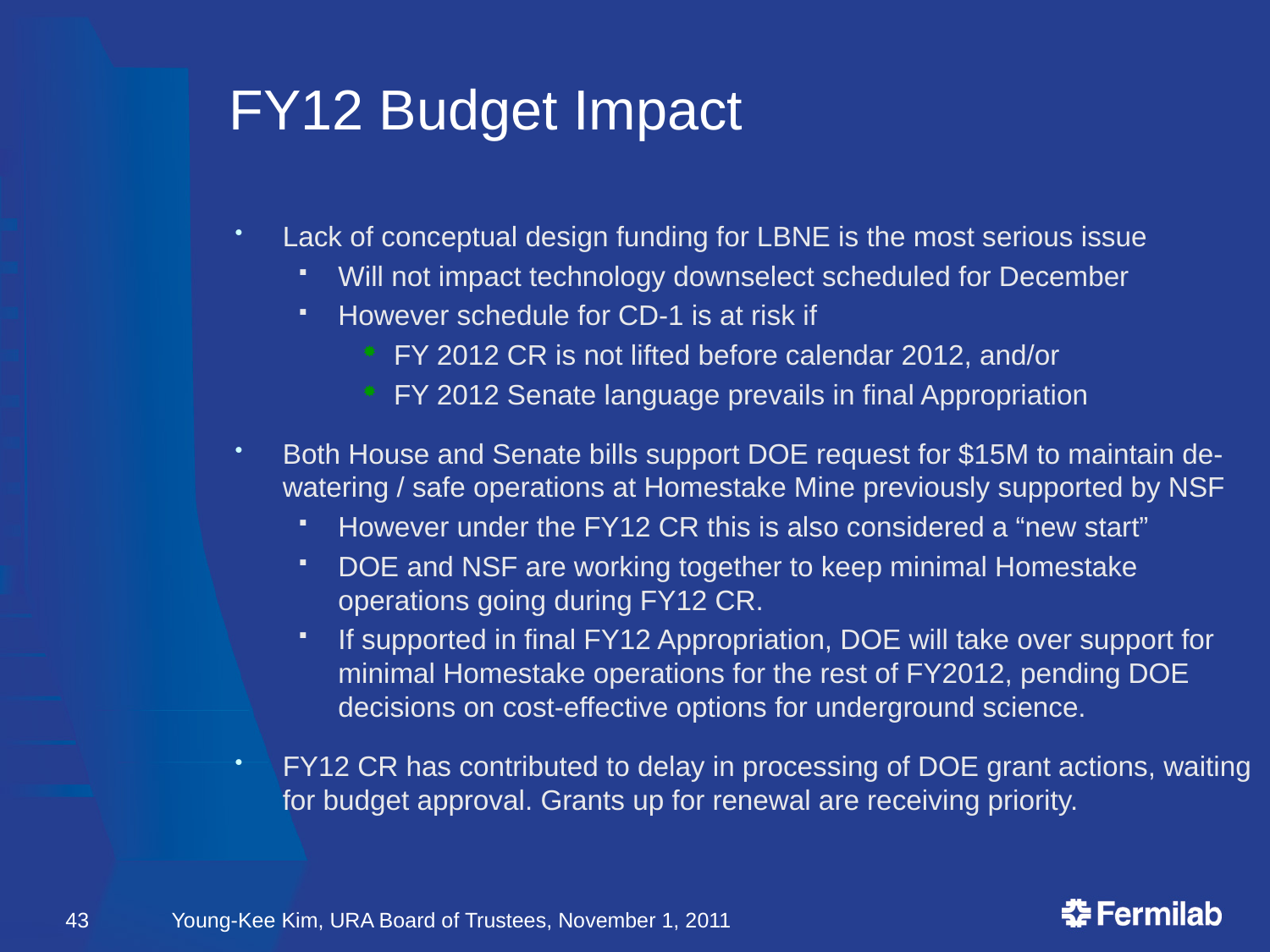

# FY12 Budget Impact
Lack of conceptual design funding for LBNE is the most serious issue
Will not impact technology downselect scheduled for December
However schedule for CD-1 is at risk if
FY 2012 CR is not lifted before calendar 2012, and/or
FY 2012 Senate language prevails in final Appropriation

Both House and Senate bills support DOE request for $15M to maintain de-watering / safe operations at Homestake Mine previously supported by NSF
However under the FY12 CR this is also considered a “new start”
DOE and NSF are working together to keep minimal Homestake operations going during FY12 CR.
If supported in final FY12 Appropriation, DOE will take over support for minimal Homestake operations for the rest of FY2012, pending DOE decisions on cost-effective options for underground science.

FY12 CR has contributed to delay in processing of DOE grant actions, waiting for budget approval. Grants up for renewal are receiving priority.

43
Young-Kee Kim, URA Board of Trustees, November 1, 2011